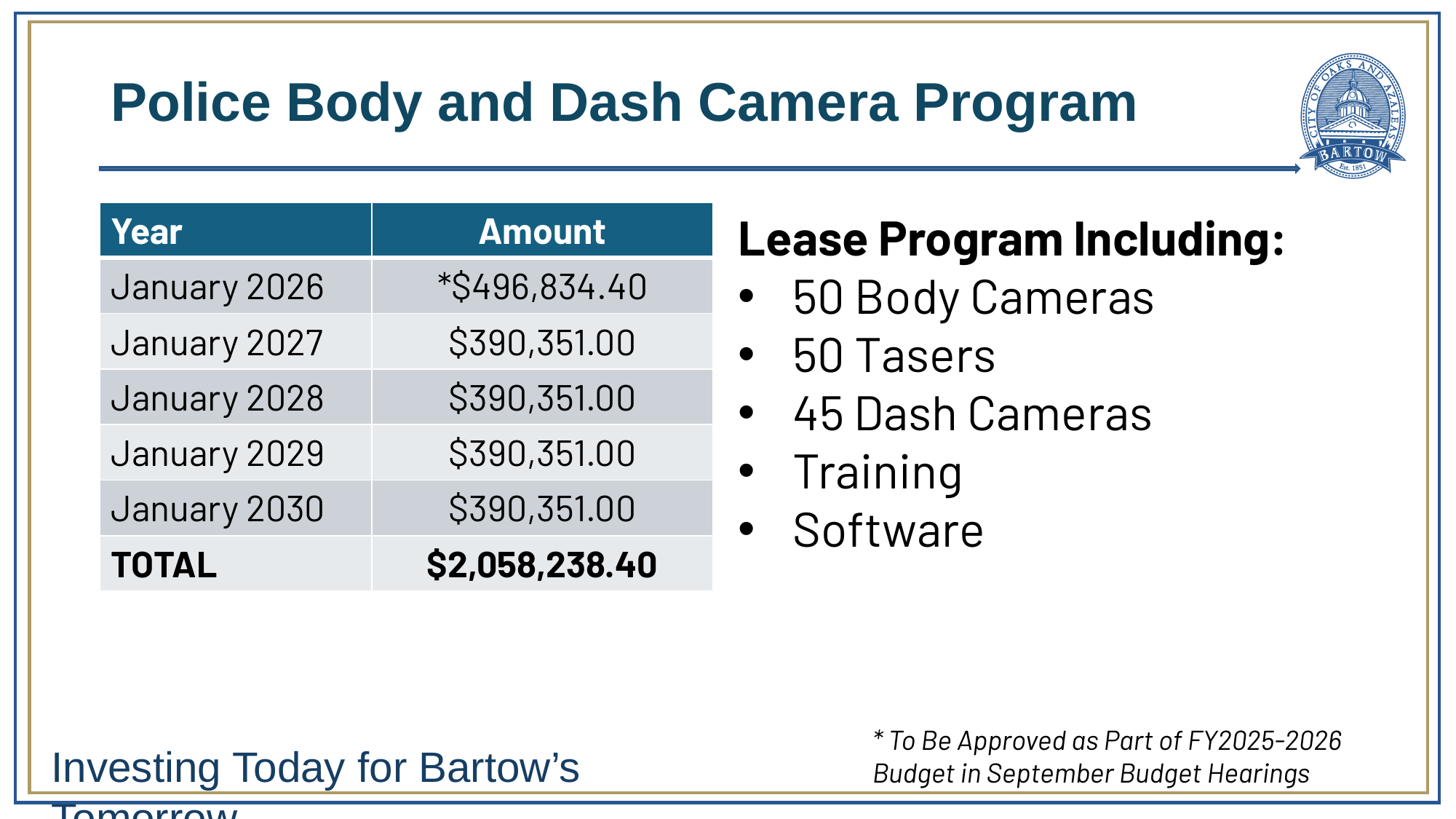

# Police Body and Dash Camera Program
| Year | Amount |
| --- | --- |
| January 2026 | \*$496,834.40 |
| January 2027 | $390,351.00 |
| January 2028 | $390,351.00 |
| January 2029 | $390,351.00 |
| January 2030 | $390,351.00 |
| TOTAL | $2,058,238.40 |
Lease Program Including:
50 Body Cameras
50 Tasers
45 Dash Cameras
Training
Software
* To Be Approved as Part of FY2025-2026 Budget in September Budget Hearings